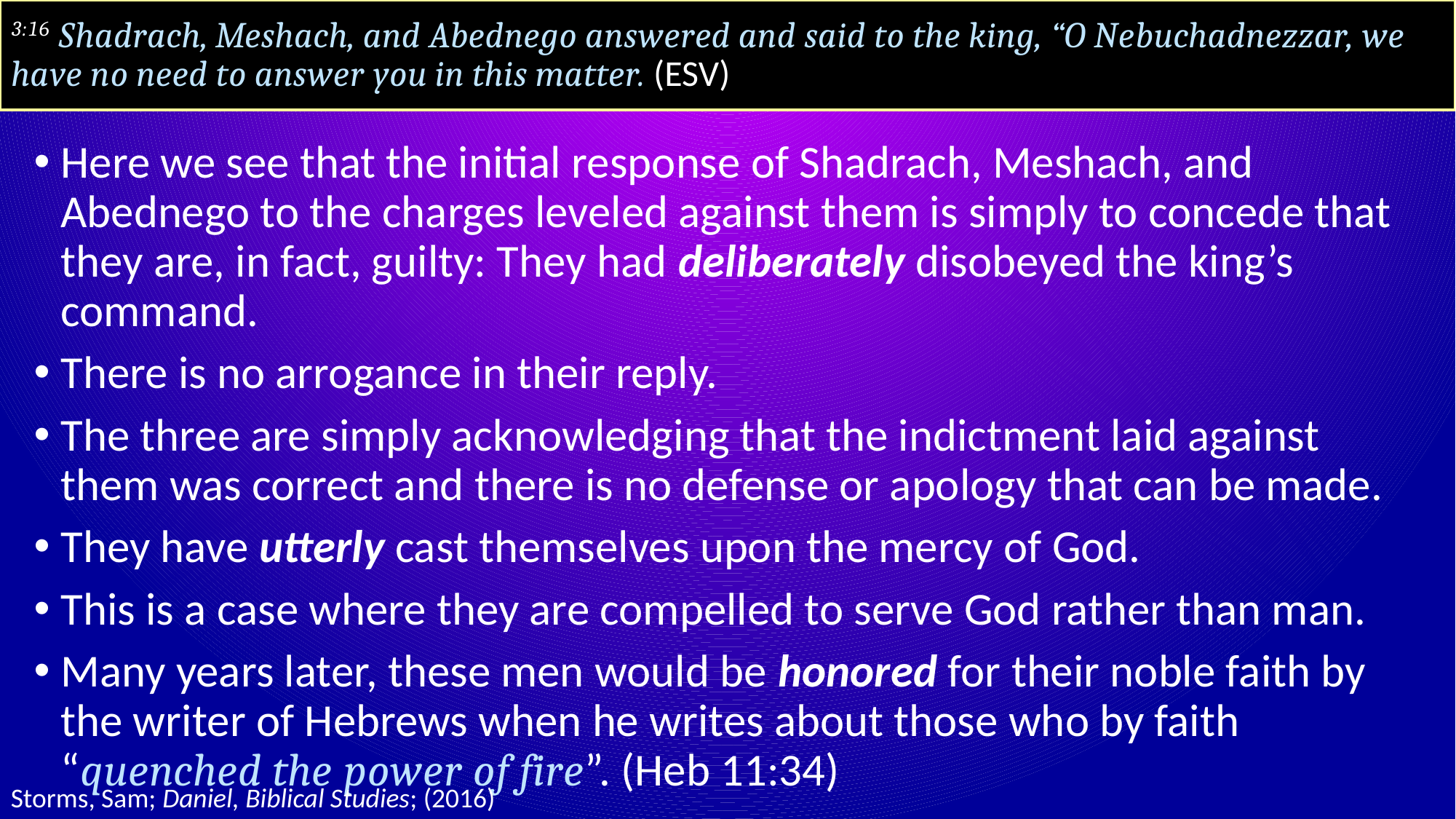

# 3:16 Shadrach, Meshach, and Abednego answered and said to the king, “O Nebuchadnezzar, we have no need to answer you in this matter. (ESV)
Here we see that the initial response of Shadrach, Meshach, and Abednego to the charges leveled against them is simply to concede that they are, in fact, guilty: They had deliberately disobeyed the king’s command.
There is no arrogance in their reply.
The three are simply acknowledging that the indictment laid against them was correct and there is no defense or apology that can be made.
They have utterly cast themselves upon the mercy of God.
This is a case where they are compelled to serve God rather than man.
Many years later, these men would be honored for their noble faith by the writer of Hebrews when he writes about those who by faith “quenched the power of fire”. (Heb 11:34)
Storms, Sam; Daniel, Biblical Studies; (2016)